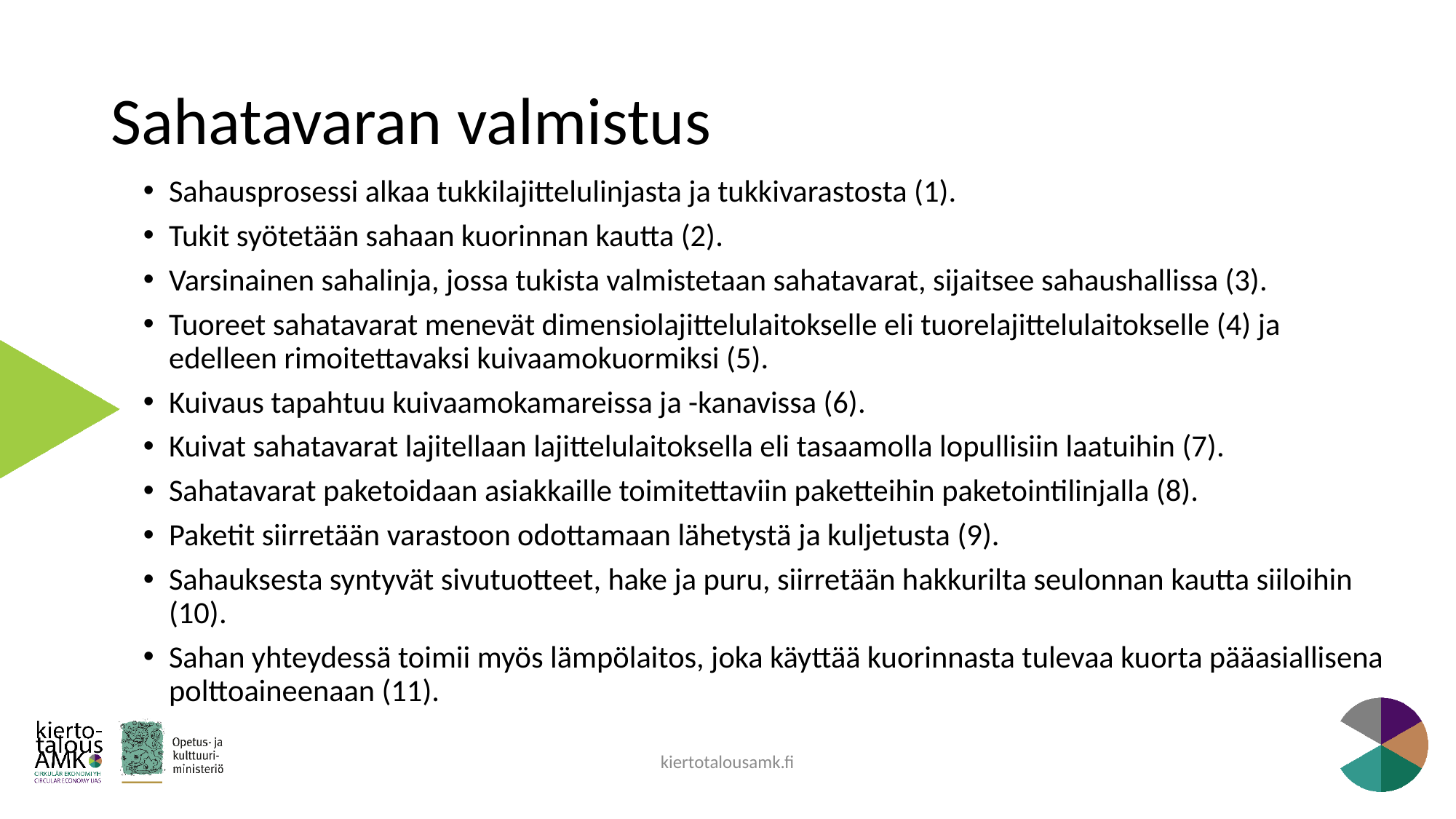

# Sahatavaran valmistus
Sahausprosessi alkaa tukkilajittelulinjasta ja tukkivarastosta (1).
Tukit syötetään sahaan kuorinnan kautta (2).
Varsinainen sahalinja, jossa tukista valmistetaan sahatavarat, sijaitsee sahaushallissa (3).
Tuoreet sahatavarat menevät dimensiolajittelulaitokselle eli tuorelajittelulaitokselle (4) ja edelleen rimoitettavaksi kuivaamokuormiksi (5).
Kuivaus tapahtuu kuivaamokamareissa ja -kanavissa (6).
Kuivat sahatavarat lajitellaan lajittelulaitoksella eli tasaamolla lopullisiin laatuihin (7).
Sahatavarat paketoidaan asiakkaille toimitettaviin paketteihin paketointilinjalla (8).
Paketit siirretään varastoon odottamaan lähetystä ja kuljetusta (9).
Sahauksesta syntyvät sivutuotteet, hake ja puru, siirretään hakkurilta seulonnan kautta siiloihin (10).
Sahan yhteydessä toimii myös lämpölaitos, joka käyttää kuorinnasta tulevaa kuorta pääasiallisena polttoaineenaan (11).

kiertotalousamk.fi